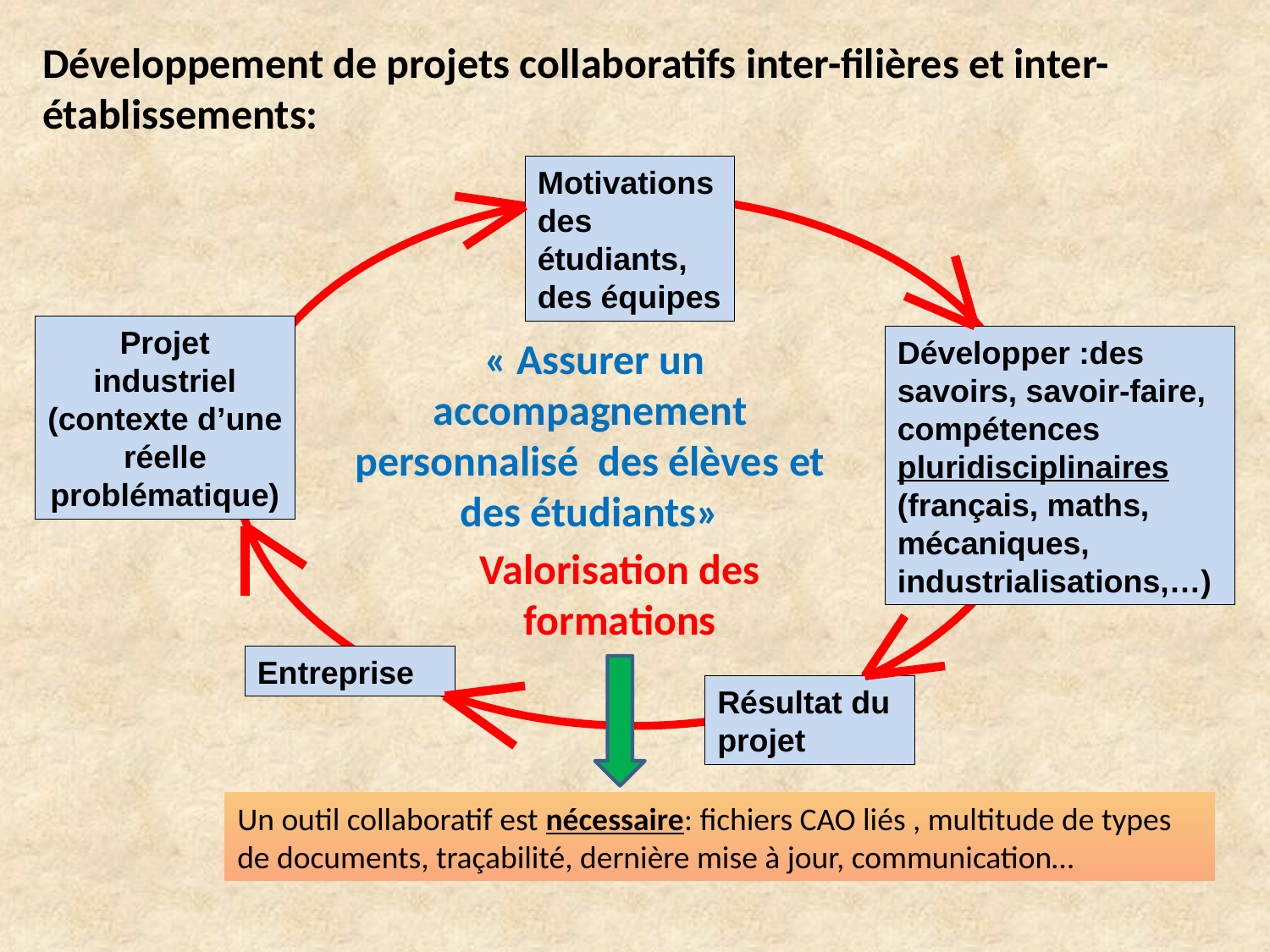

Développement de projets collaboratifs inter-filières et inter-établissements:
Motivations
des étudiants, des équipes

Projet industriel
(contexte d’une réelle problématique)
 « Assurer un accompagnement personnalisé  des élèves et des étudiants»
Développer :des savoirs, savoir-faire, compétences
pluridisciplinaires (français, maths, mécaniques, industrialisations,…)
Valorisation des formations
Entreprise

Résultat du projet
Un outil collaboratif est nécessaire: fichiers CAO liés , multitude de types de documents, traçabilité, dernière mise à jour, communication…